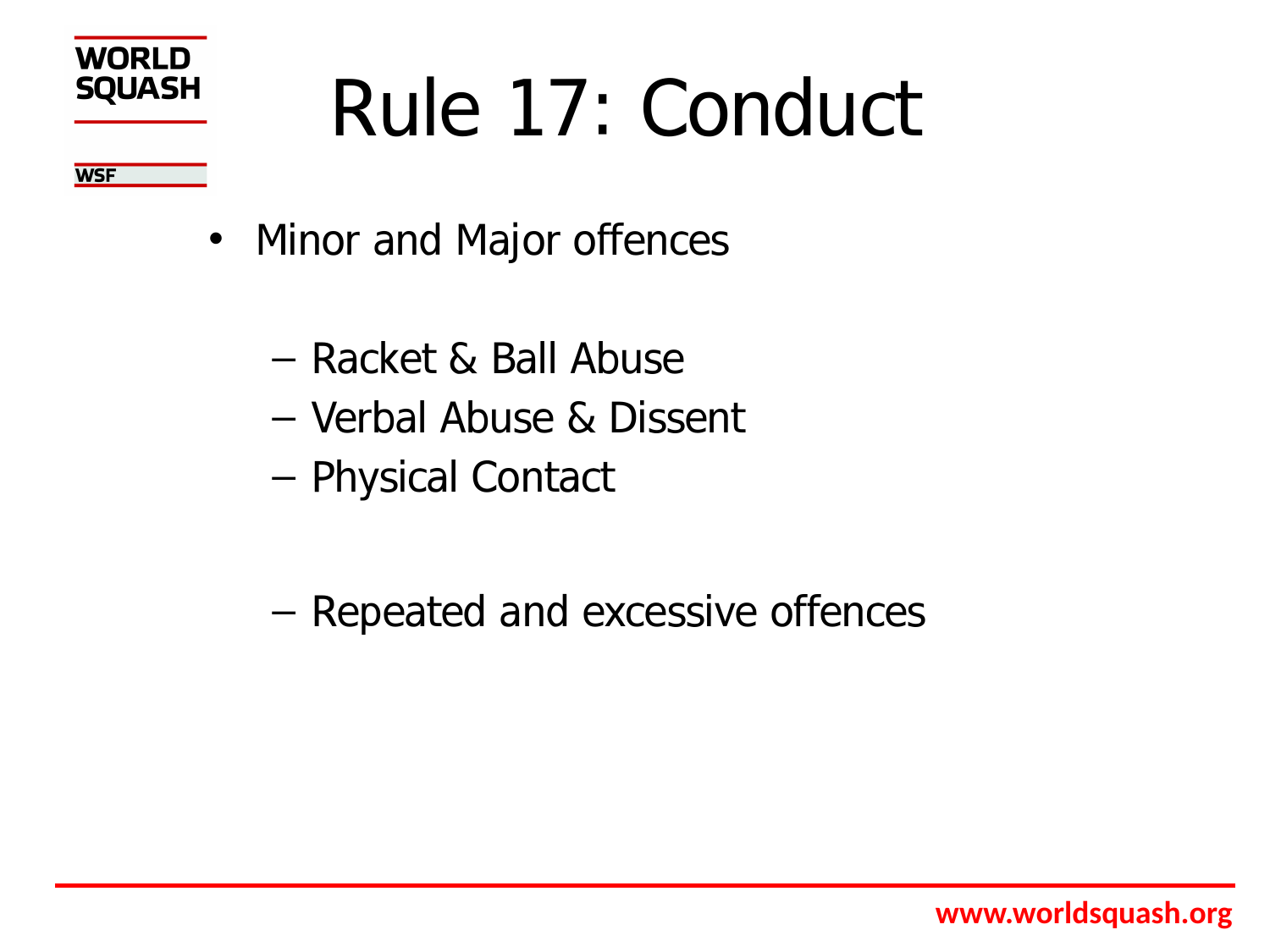

# Rule 17: Conduct
Minor and Major offences

Racket & Ball Abuse
Verbal Abuse & Dissent
Physical Contact

Repeated and excessive offences